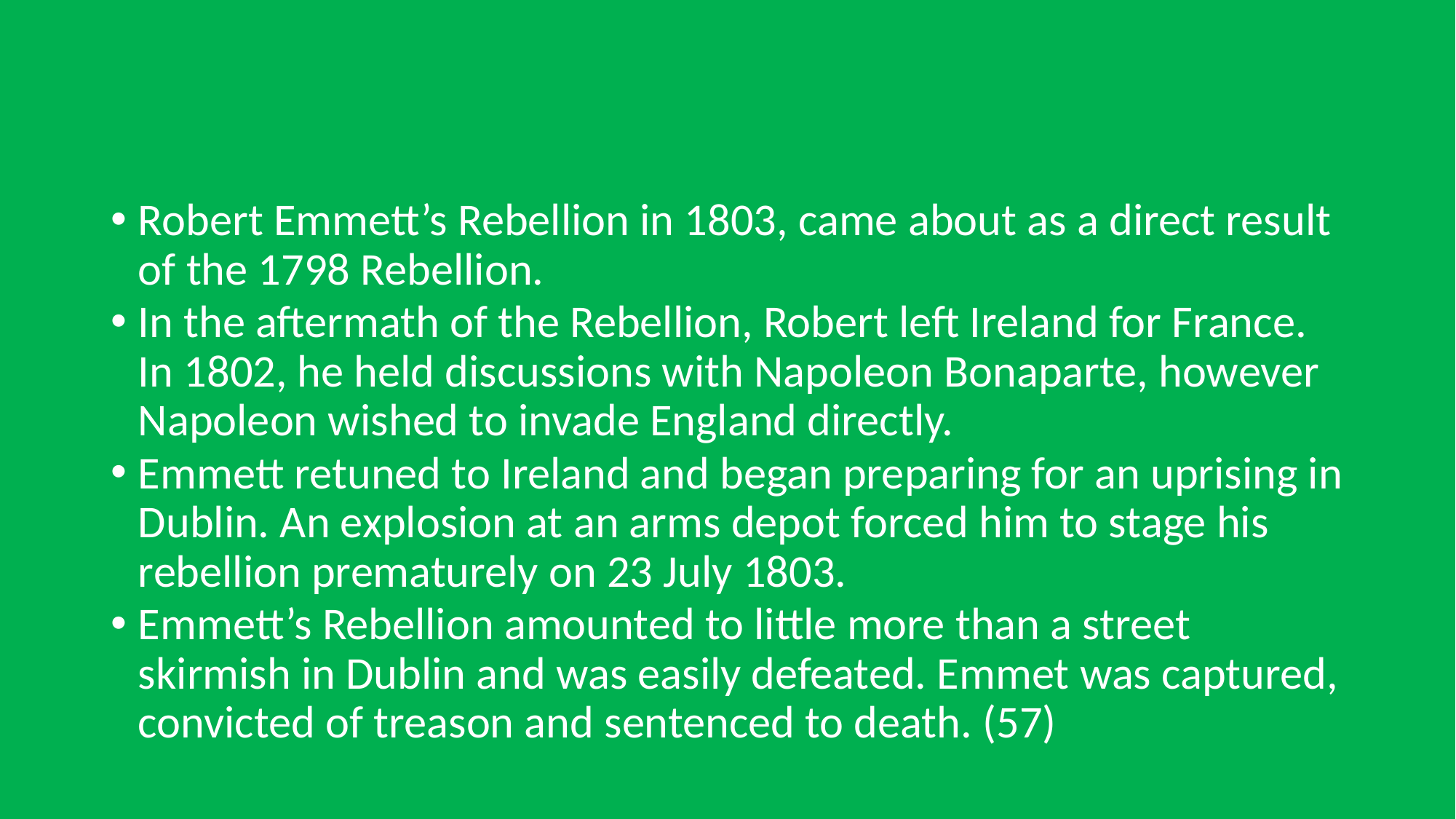

Robert Emmett’s Rebellion in 1803, came about as a direct result of the 1798 Rebellion.
In the aftermath of the Rebellion, Robert left Ireland for France. In 1802, he held discussions with Napoleon Bonaparte, however Napoleon wished to invade England directly.
Emmett retuned to Ireland and began preparing for an uprising in Dublin. An explosion at an arms depot forced him to stage his rebellion prematurely on 23 July 1803.
Emmett’s Rebellion amounted to little more than a street skirmish in Dublin and was easily defeated. Emmet was captured, convicted of treason and sentenced to death. (57)